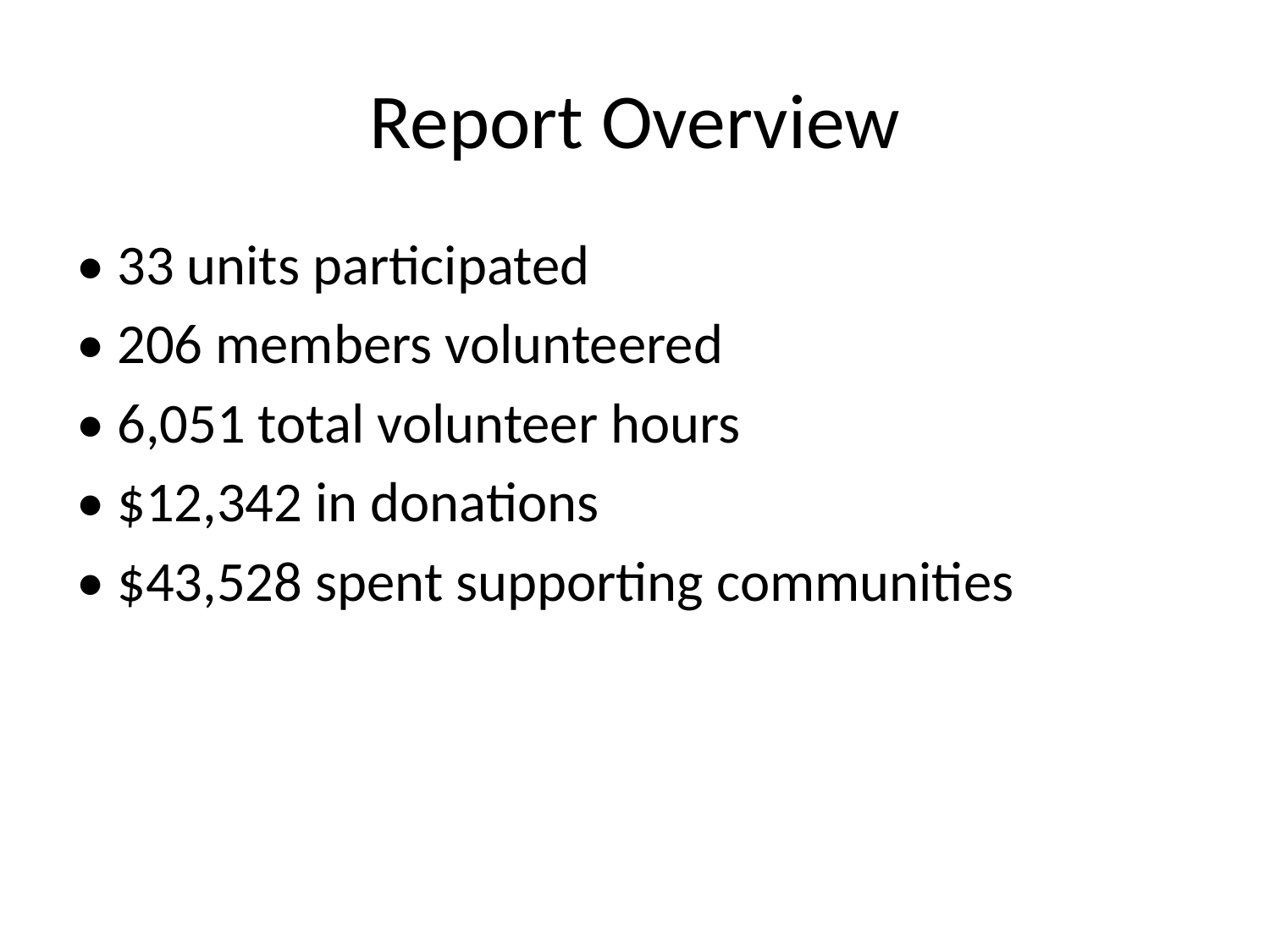

# Report Overview
• 33 units participated
• 206 members volunteered
• 6,051 total volunteer hours
• $12,342 in donations
• $43,528 spent supporting communities